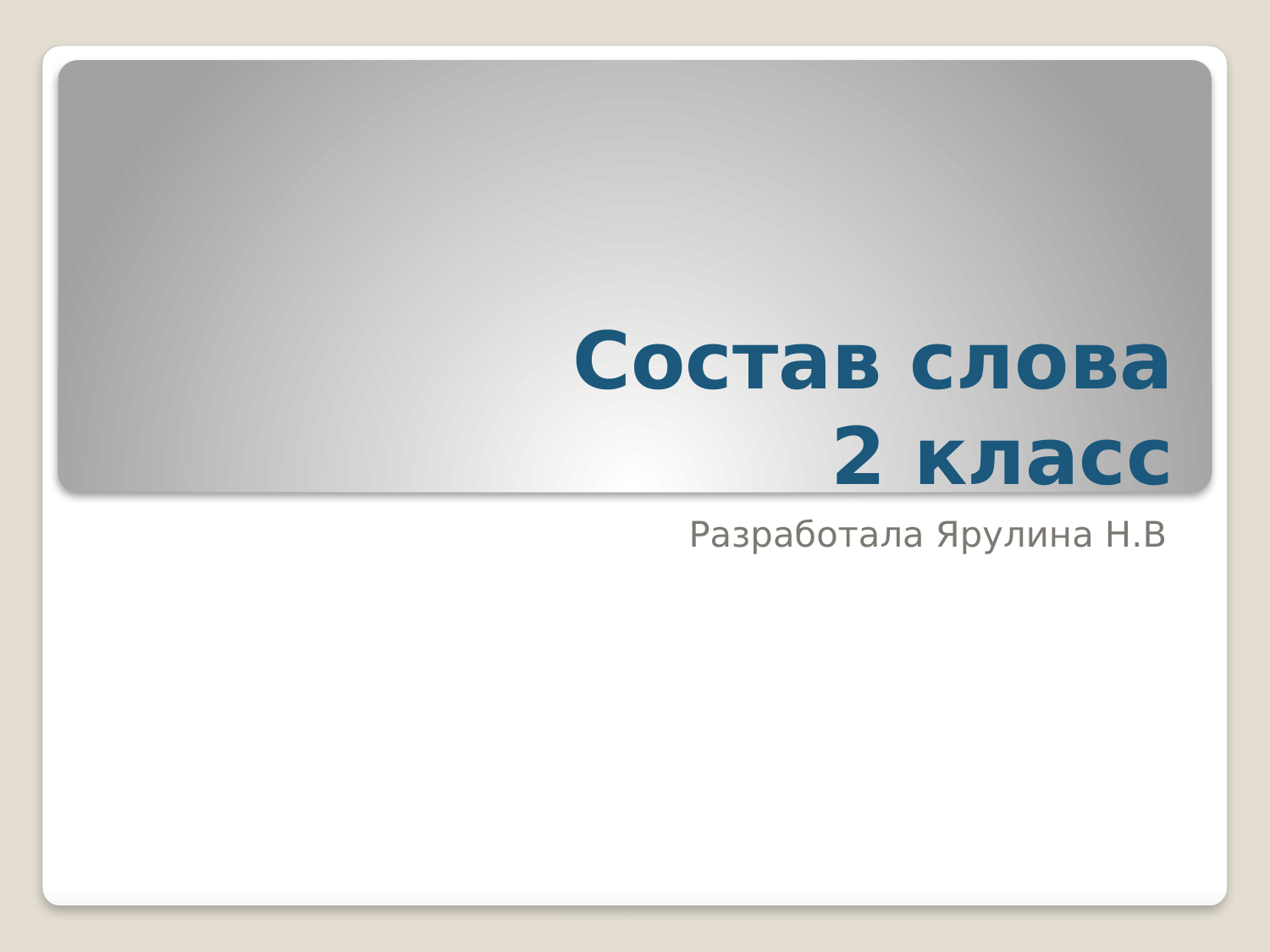

# Состав слова 2 класс
Разработала Ярулина Н.В